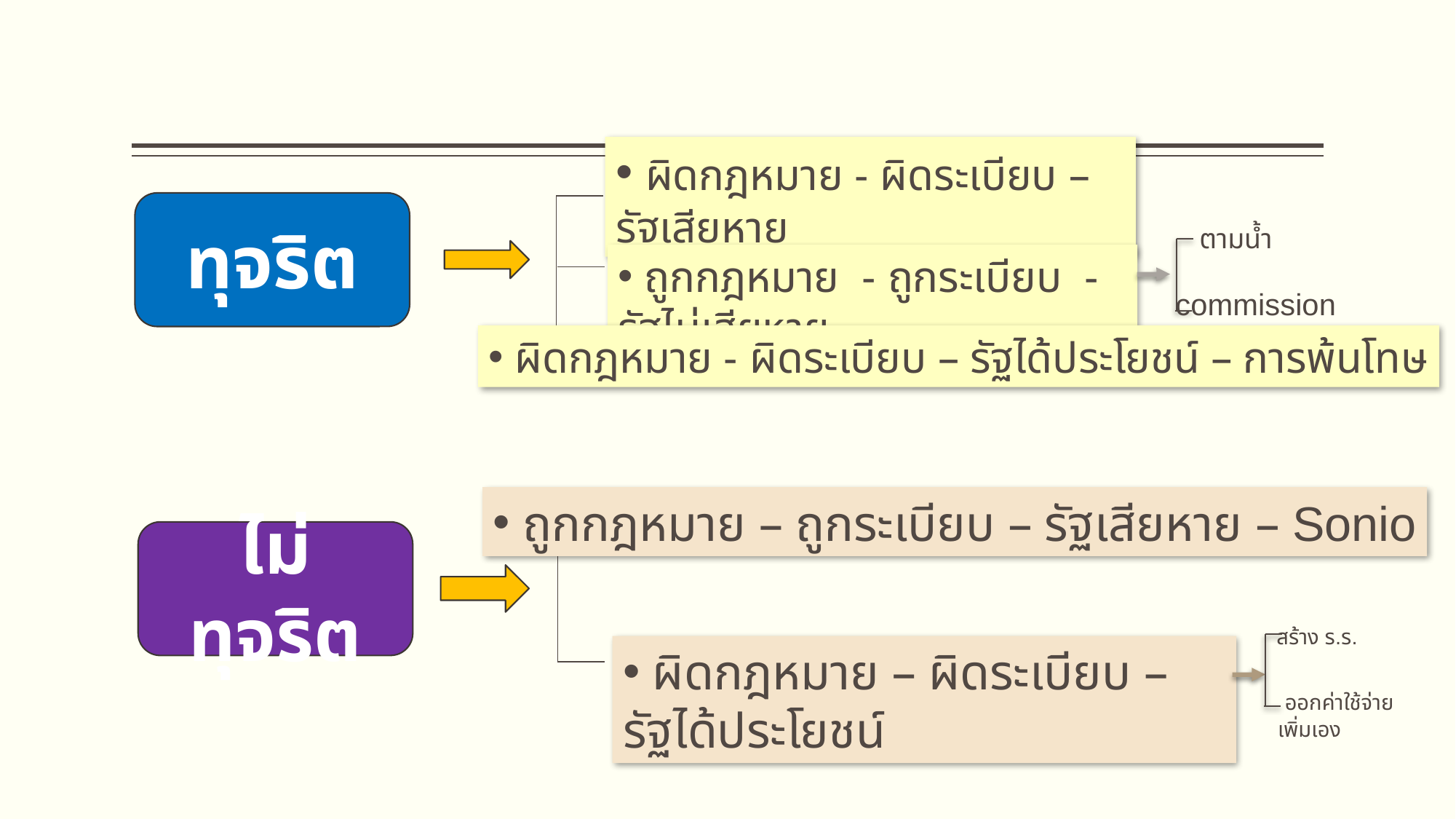

ผิดกฎหมาย - ผิดระเบียบ – รัฐเสียหาย
ตามน้ำ
 ถูกกฎหมาย  - ถูกระเบียบ  - รัฐไม่เสียหาย
 commission
 ผิดกฎหมาย - ผิดระเบียบ – รัฐได้ประโยชน์ – การพ้นโทษ
ทุจริต

 ถูกกฎหมาย – ถูกระเบียบ – รัฐเสียหาย – Sonio
สร้าง ร.ร.
 ผิดกฎหมาย – ผิดระเบียบ – รัฐได้ประโยชน์
 ออกค่าใช้จ่ายเพิ่มเอง

ไม่ทุจริต